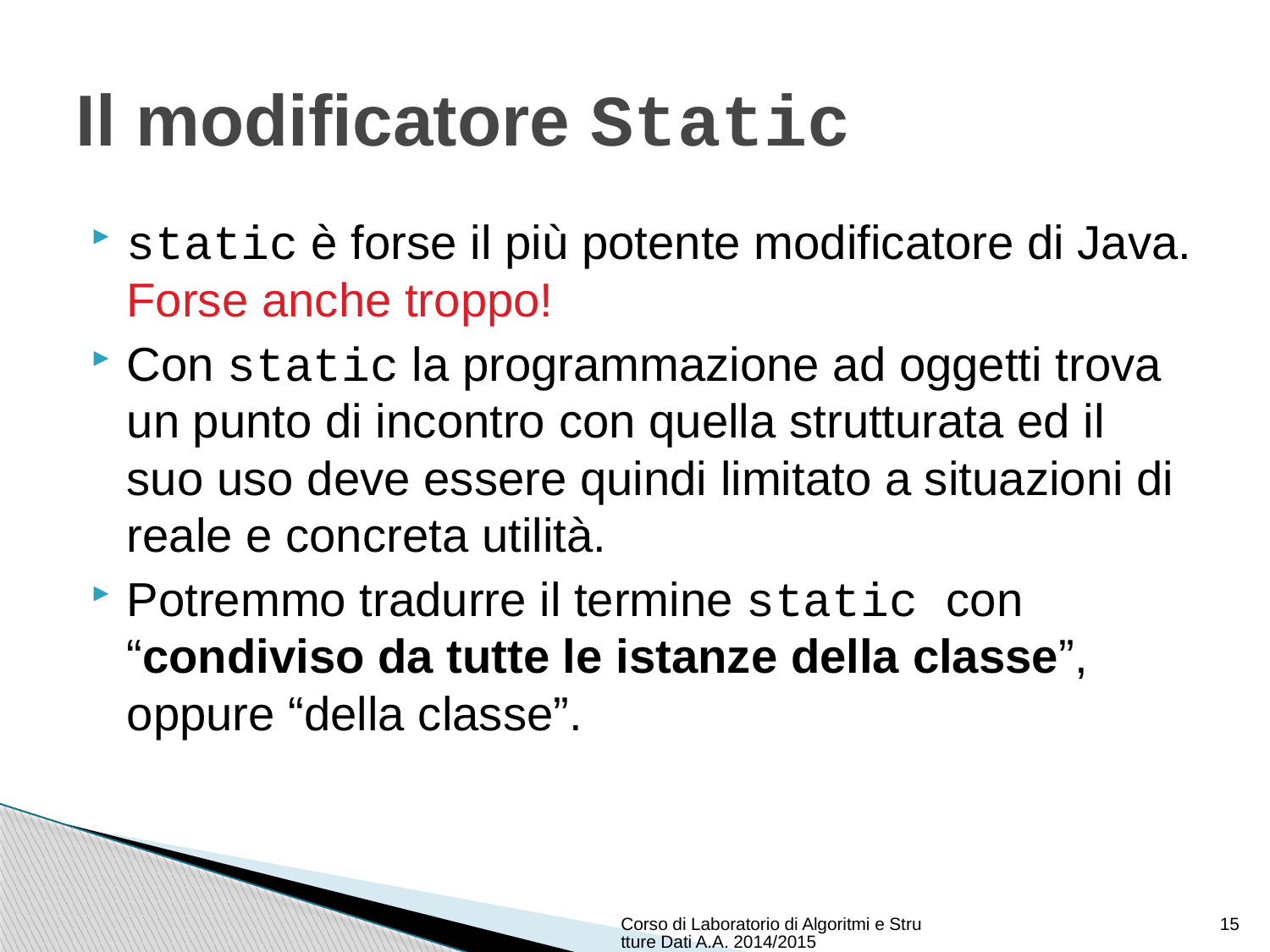

# Il modificatore Static
static è forse il più potente modificatore di Java. Forse anche troppo!
Con static la programmazione ad oggetti trova un punto di incontro con quella strutturata ed il suo uso deve essere quindi limitato a situazioni di reale e concreta utilità.
Potremmo tradurre il termine static con “condiviso da tutte le istanze della classe”, oppure “della classe”.
Corso di Laboratorio di Algoritmi e Strutture Dati A.A. 2014/2015
15